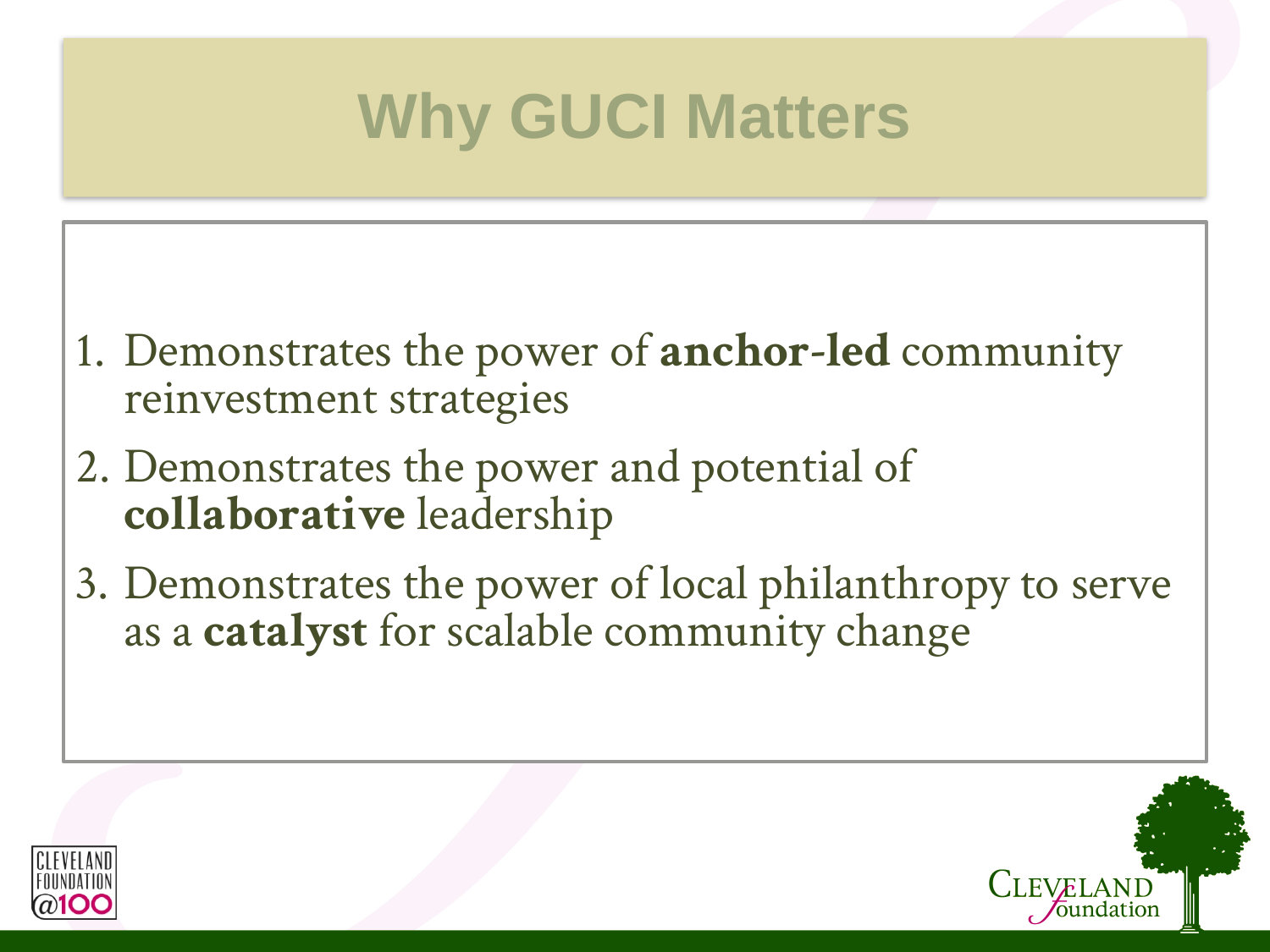

# Why GUCI Matters
Demonstrates the power of anchor-led community reinvestment strategies
Demonstrates the power and potential of collaborative leadership
Demonstrates the power of local philanthropy to serve as a catalyst for scalable community change